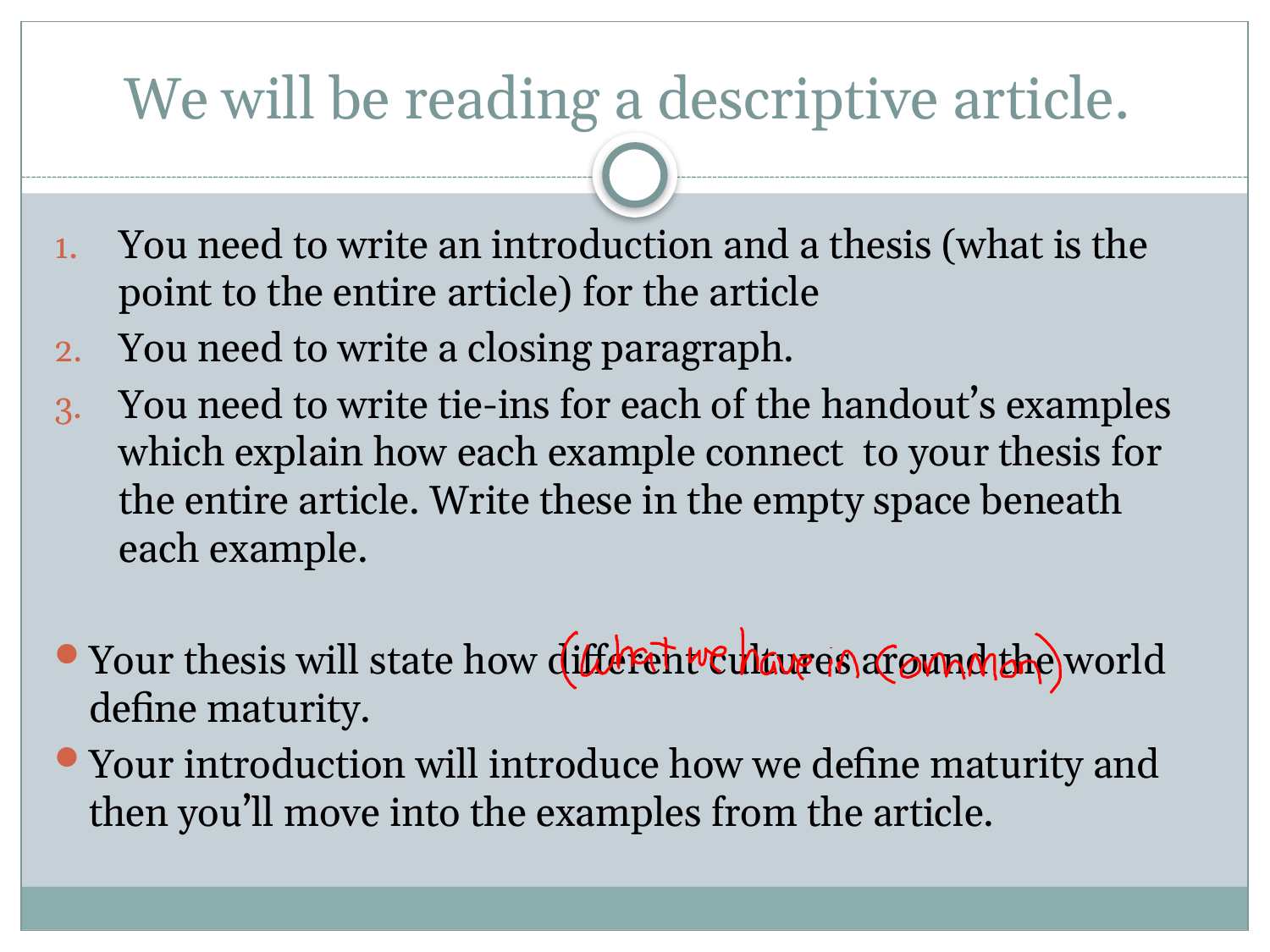

# We will be reading a descriptive article.
You need to write an introduction and a thesis (what is the point to the entire article) for the article
You need to write a closing paragraph.
You need to write tie-ins for each of the handout’s examples which explain how each example connect  to your thesis for the entire article. Write these in the empty space beneath each example.

Your thesis will state how different cultures around the world define maturity.
Your introduction will introduce how we define maturity and then you’ll move into the examples from the article.